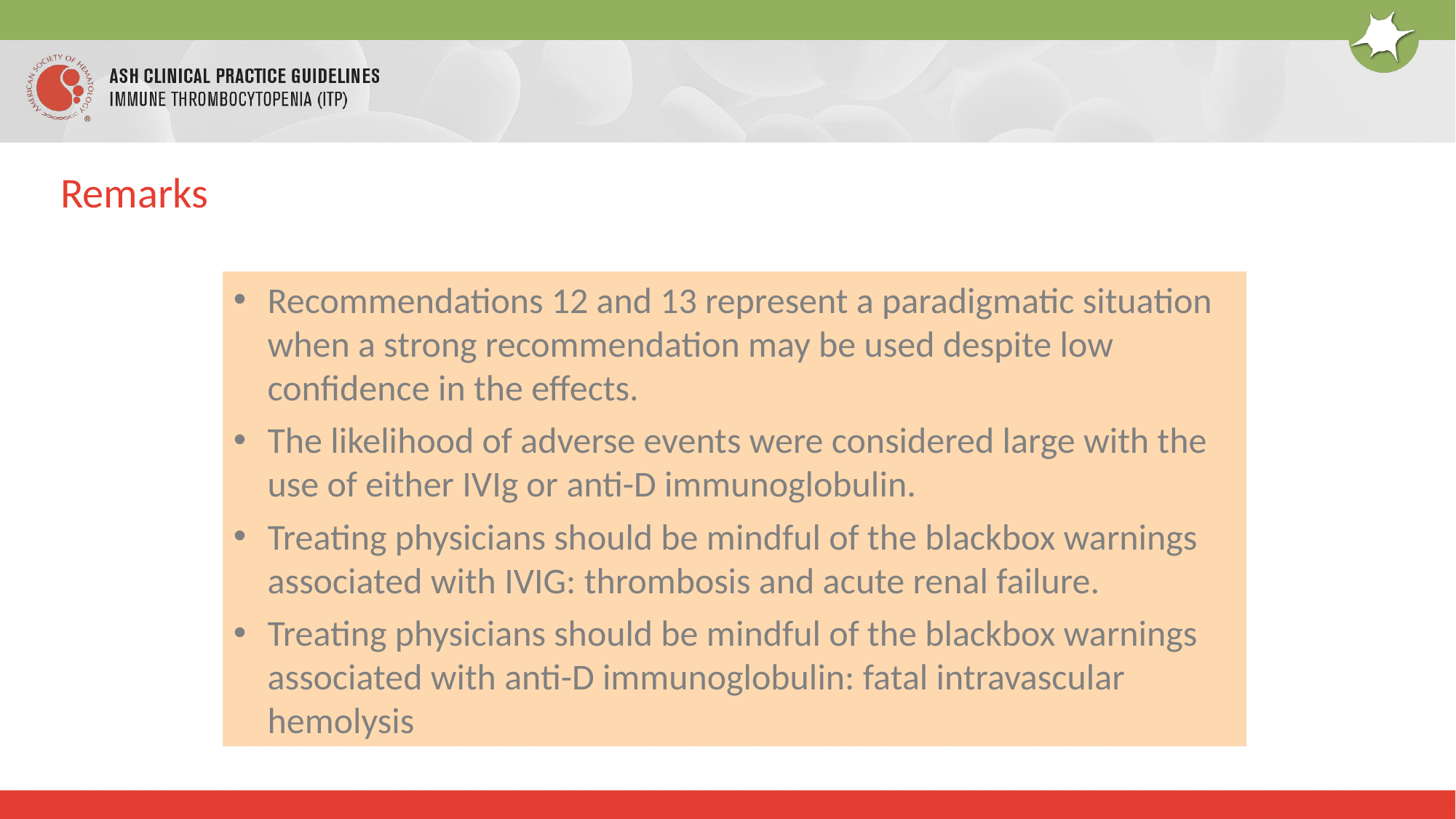

# Remarks
Recommendations 12 and 13 represent a paradigmatic situation when a strong recommendation may be used despite low confidence in the effects.
The likelihood of adverse events were considered large with the use of either IVIg or anti-D immunoglobulin.
Treating physicians should be mindful of the blackbox warnings associated with IVIG: thrombosis and acute renal failure.
Treating physicians should be mindful of the blackbox warnings associated with anti-D immunoglobulin: fatal intravascular hemolysis